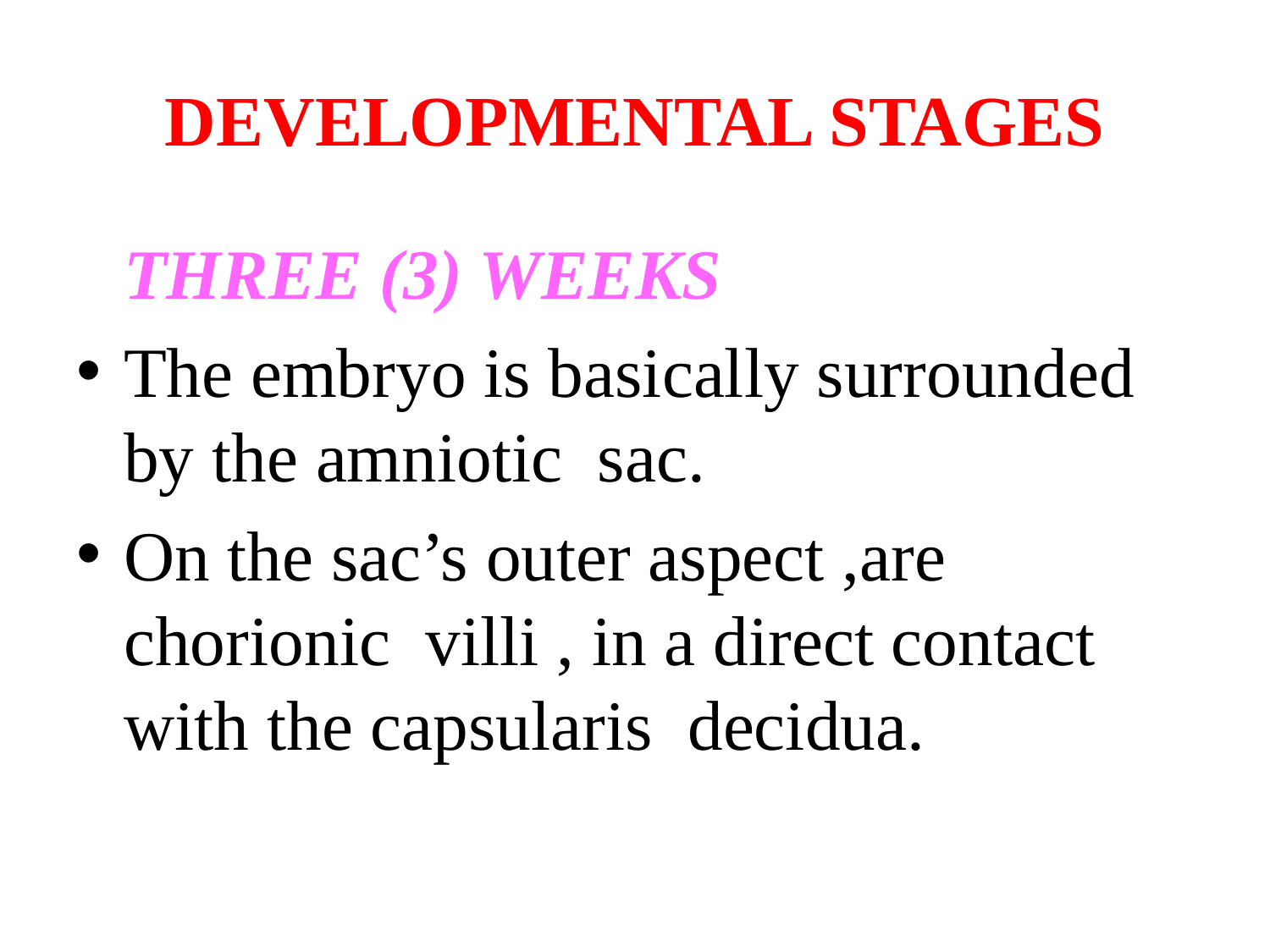

# DEVELOPMENTAL STAGES
	THREE (3) WEEKS
The embryo is basically surrounded by the amniotic  sac.
On the sac’s outer aspect ,are chorionic  villi , in a direct contact with the capsularis  decidua.